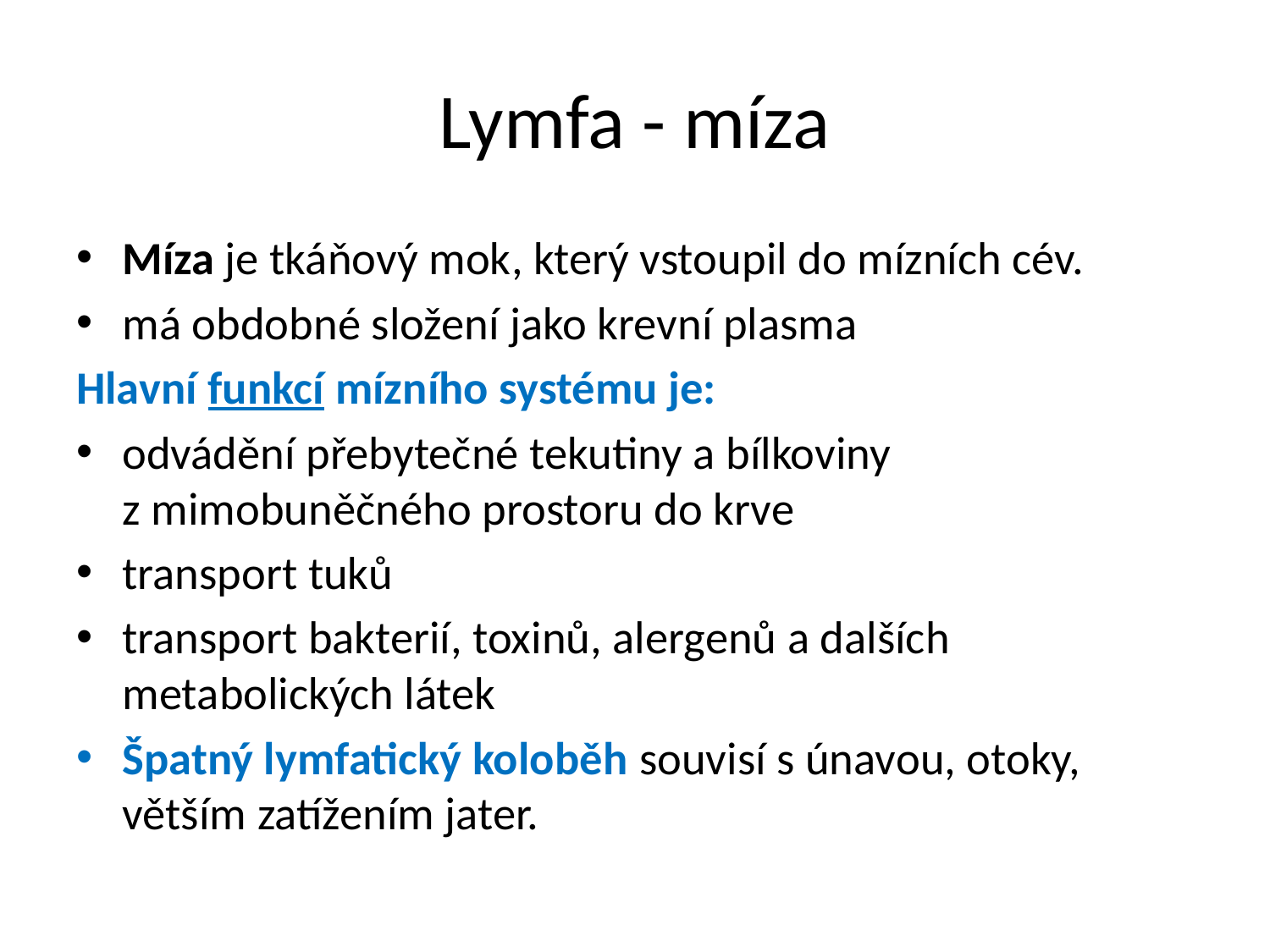

# Lymfa - míza
Míza je tkáňový mok, který vstoupil do mízních cév.
má obdobné složení jako krevní plasma
Hlavní funkcí mízního systému je:
odvádění přebytečné tekutiny a bílkoviny z mimobuněčného prostoru do krve
transport tuků
transport bakterií, toxinů, alergenů a dalších metabolických látek
Špatný lymfatický koloběh souvisí s únavou, otoky, větším zatížením jater.